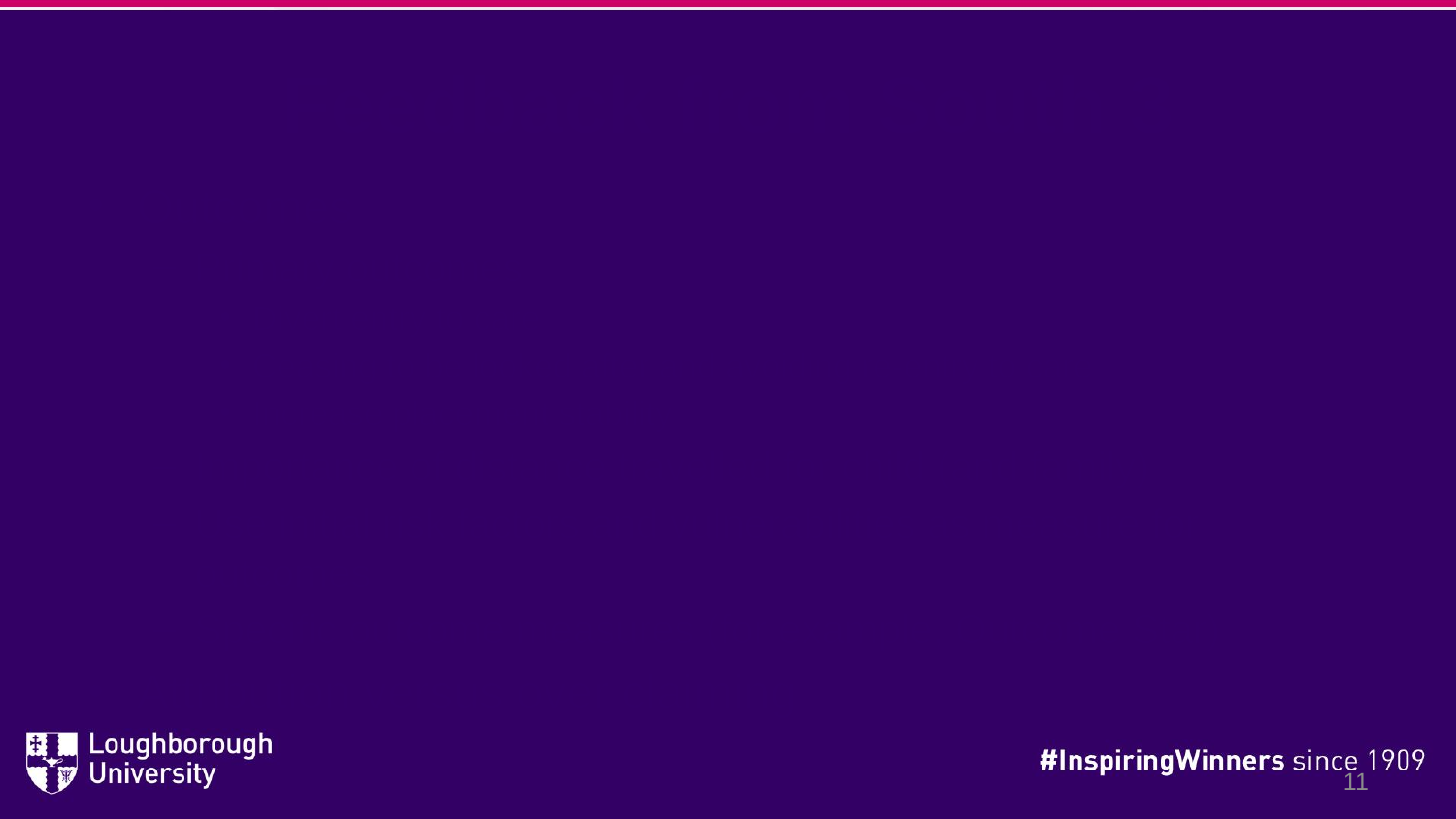

# Feedback from South 3
Outcomes
Primary outcomes
Divert entry to care
Ceasing to be looked after and avoiding re-entry to care
Increase placement stability
Importance of distance travelled for child (and family)
Use initial risk factors and vulnerabilities as measure for outcomes
Specific outcome measures (for example, Outcome Star)
Attribution versus over claiming
11